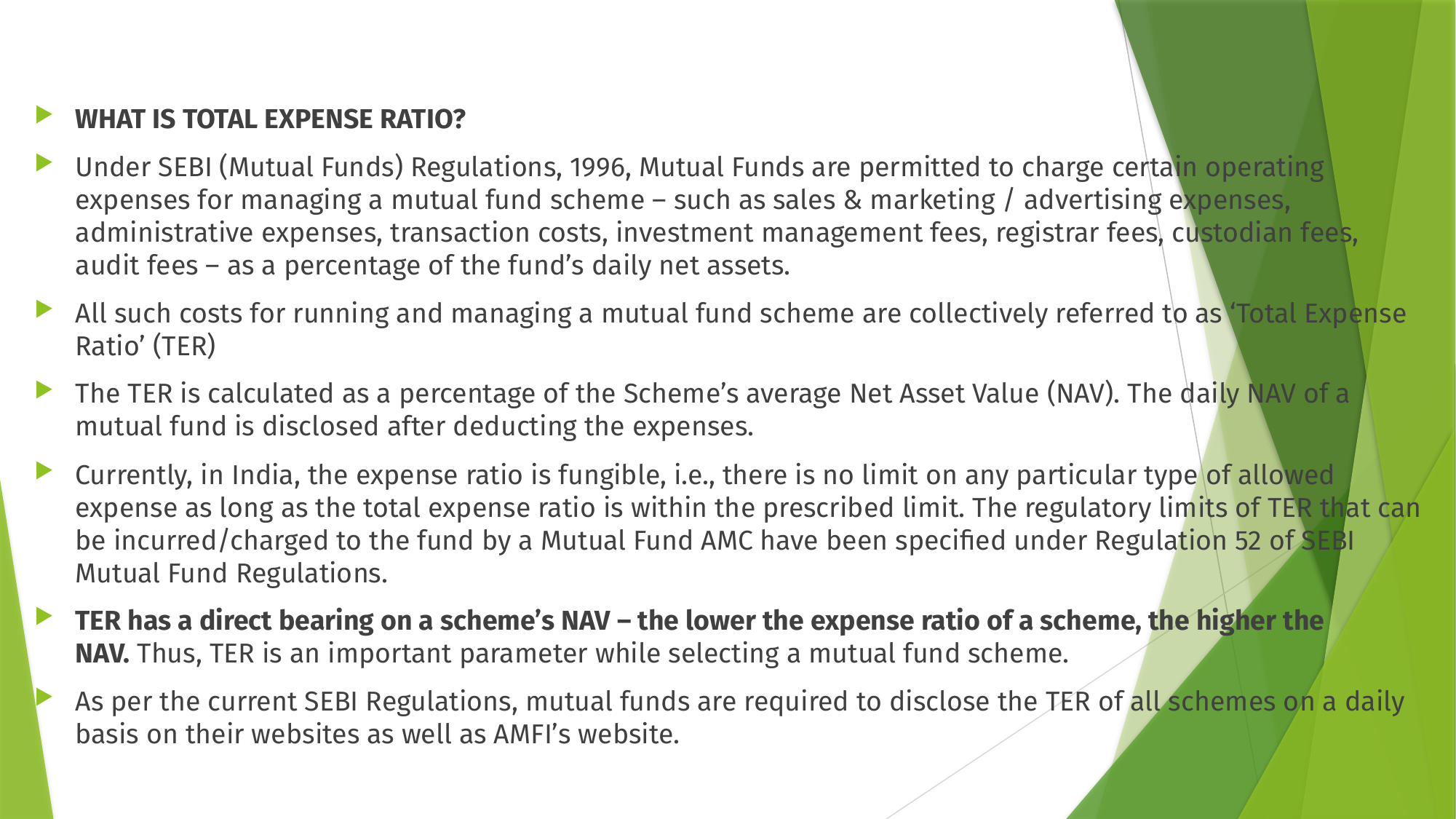

#
WHAT IS TOTAL EXPENSE RATIO?
Under SEBI (Mutual Funds) Regulations, 1996, Mutual Funds are permitted to charge certain operating expenses for managing a mutual fund scheme – such as sales & marketing / advertising expenses, administrative expenses, transaction costs, investment management fees, registrar fees, custodian fees, audit fees – as a percentage of the fund’s daily net assets.
All such costs for running and managing a mutual fund scheme are collectively referred to as ‘Total Expense Ratio’ (TER)
The TER is calculated as a percentage of the Scheme’s average Net Asset Value (NAV). The daily NAV of a mutual fund is disclosed after deducting the expenses.
Currently, in India, the expense ratio is fungible, i.e., there is no limit on any particular type of allowed expense as long as the total expense ratio is within the prescribed limit. The regulatory limits of TER that can be incurred/charged to the fund by a Mutual Fund AMC have been specified under Regulation 52 of SEBI Mutual Fund Regulations.
TER has a direct bearing on a scheme’s NAV – the lower the expense ratio of a scheme, the higher the NAV. Thus, TER is an important parameter while selecting a mutual fund scheme.
As per the current SEBI Regulations, mutual funds are required to disclose the TER of all schemes on a daily basis on their websites as well as AMFI’s website.